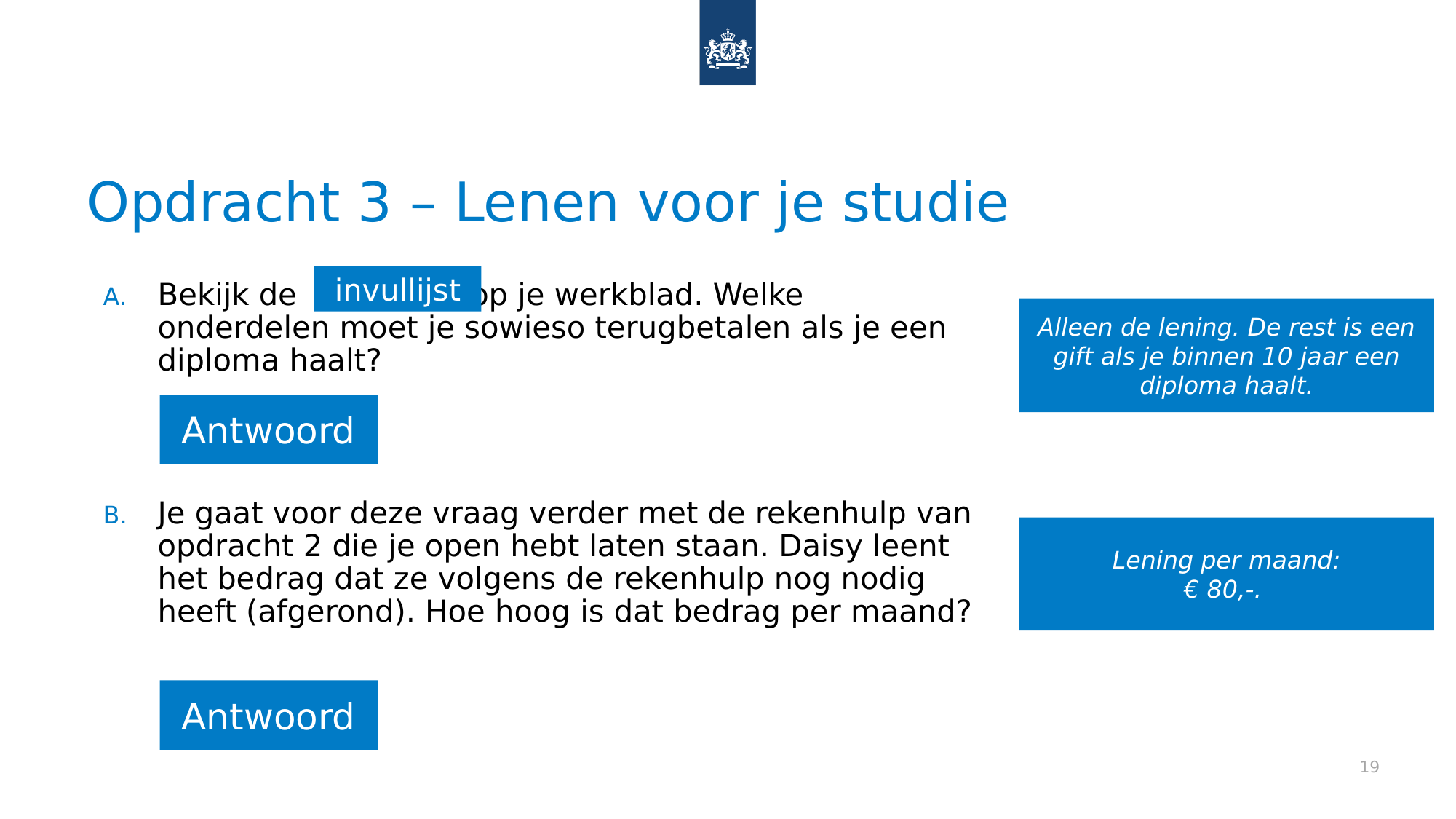

# Opdracht 3 – Lenen voor je studie
invullijst
Bekijk de                  op je werkblad. Welke onderdelen moet je sowieso terugbetalen als je een diploma haalt?

Je gaat voor deze vraag verder met de rekenhulp van opdracht 2 die je open hebt laten staan. Daisy leent het bedrag dat ze volgens de rekenhulp nog nodig heeft (afgerond). Hoe hoog is dat bedrag per maand?
Alleen de lening. De rest is een gift als je binnen 10 jaar een diploma haalt.
Antwoord
Lening per maand:
€ 80,-.
Antwoord
19